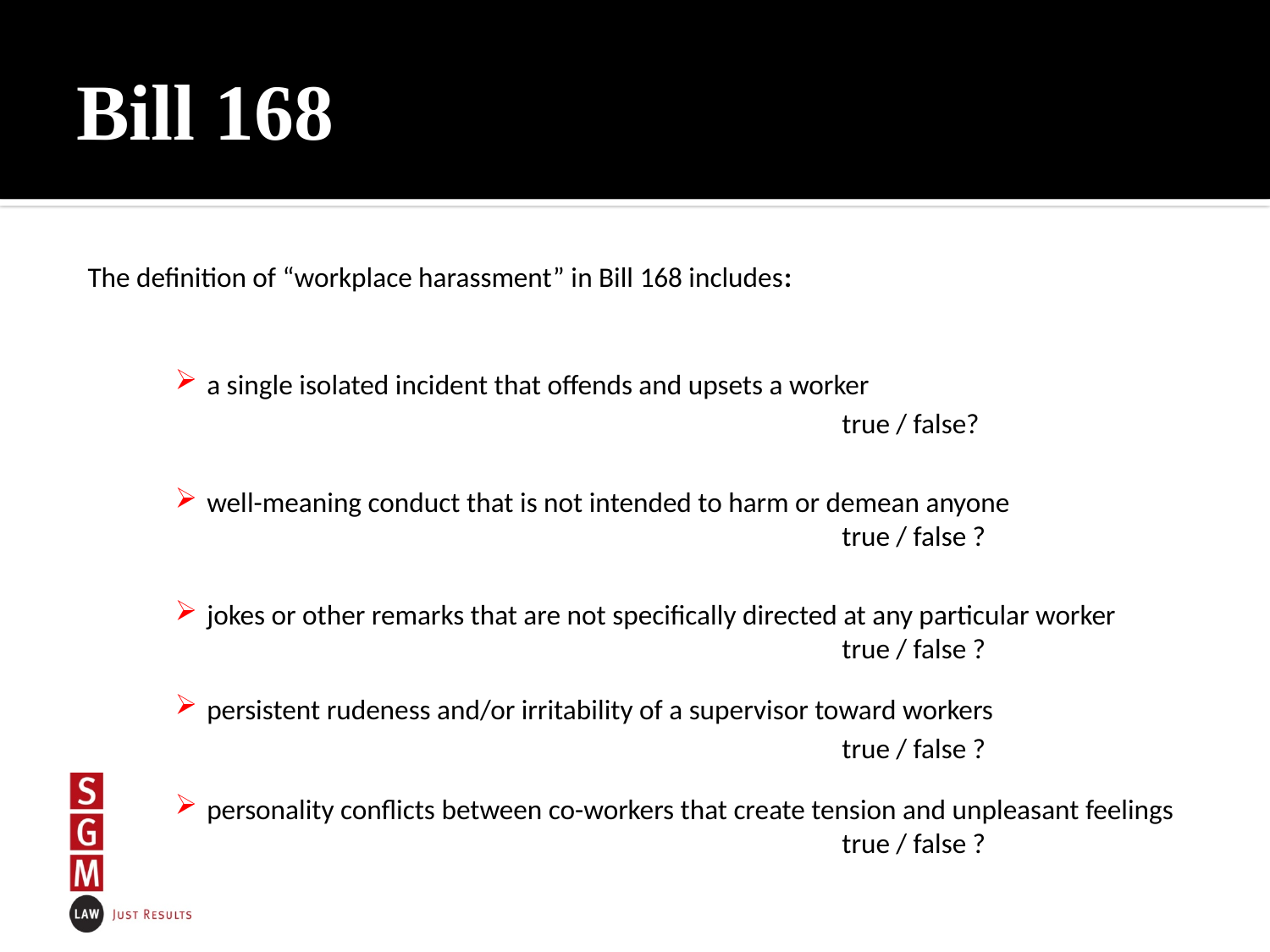

# Bill 168
The definition of “workplace harassment” in Bill 168 includes:

a single isolated incident that offends and upsets a worker
						true / false?

well-meaning conduct that is not intended to harm or demean anyone
						true / false ?

jokes or other remarks that are not specifically directed at any particular worker
						true / false ?
persistent rudeness and/or irritability of a supervisor toward workers
						true / false ?
personality conflicts between co-workers that create tension and unpleasant feelings					true / false ?